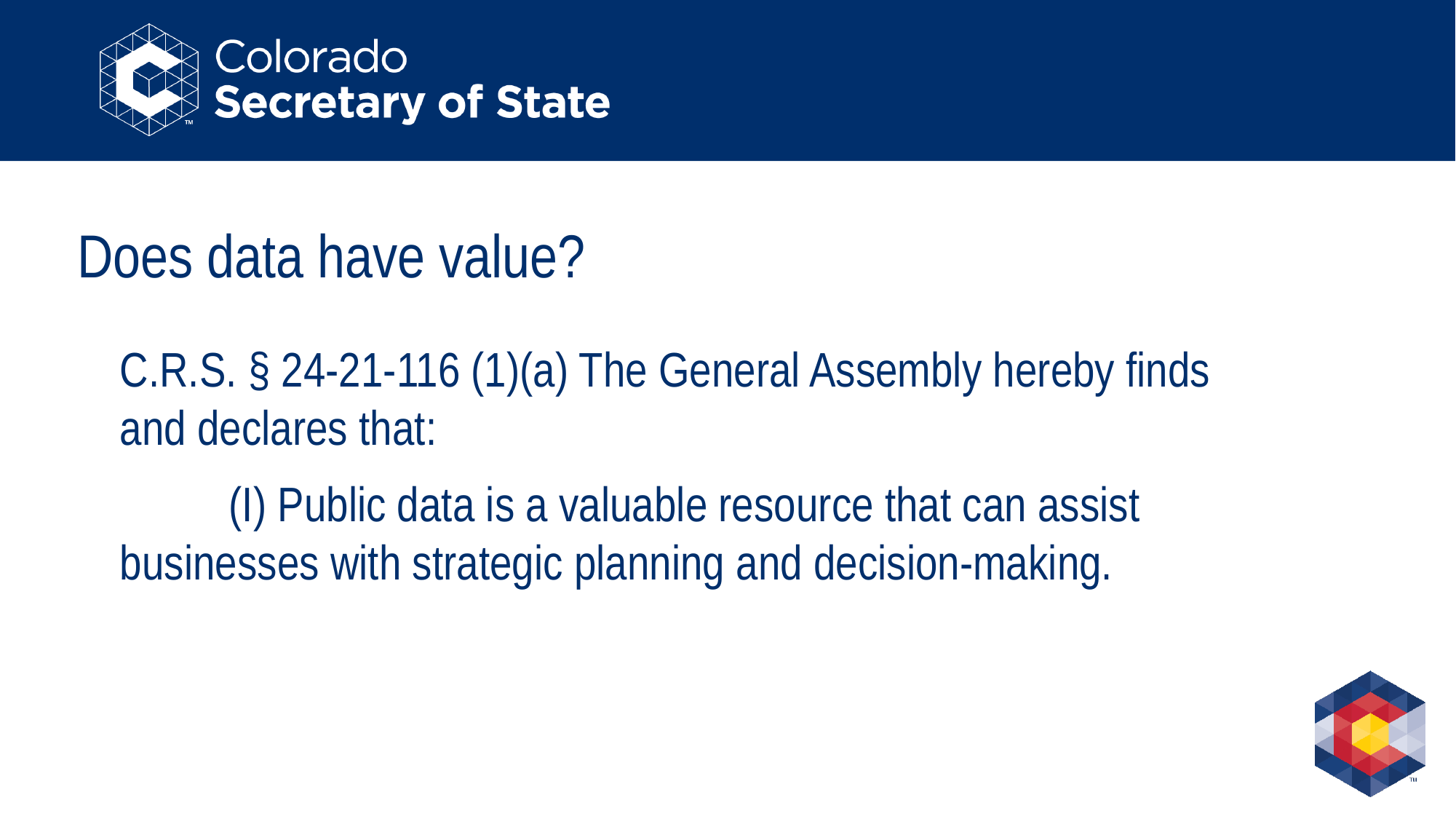

Does data have value? Cont.
Does data have value?
C.R.S. § 24-21-116 (1)(a) The General Assembly hereby finds and declares that:
	(I) Public data is a valuable resource that can assist businesses with strategic planning and decision-making.